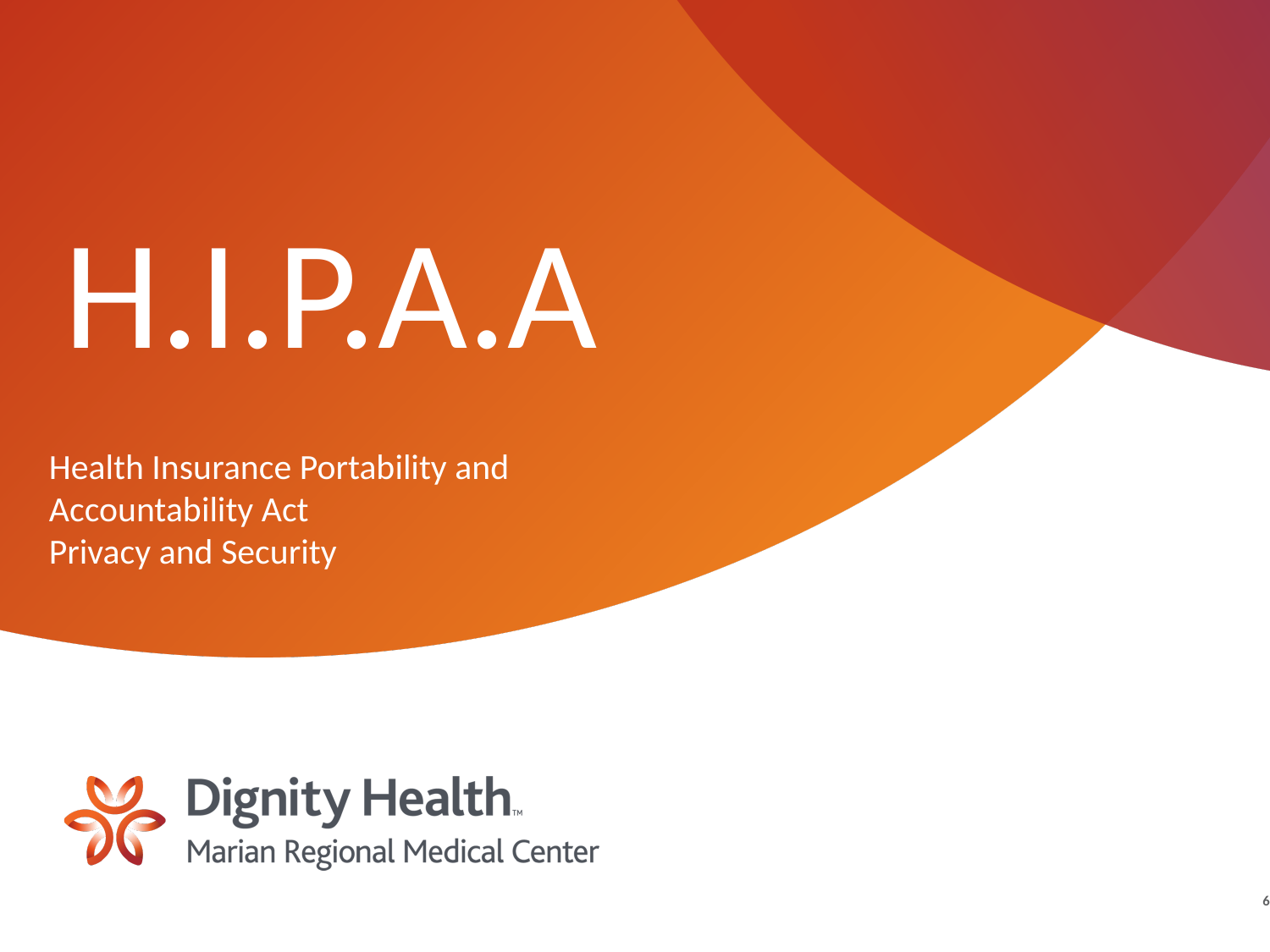

# H.I.P.A.A
Health Insurance Portability and Accountability Act
Privacy and Security
6